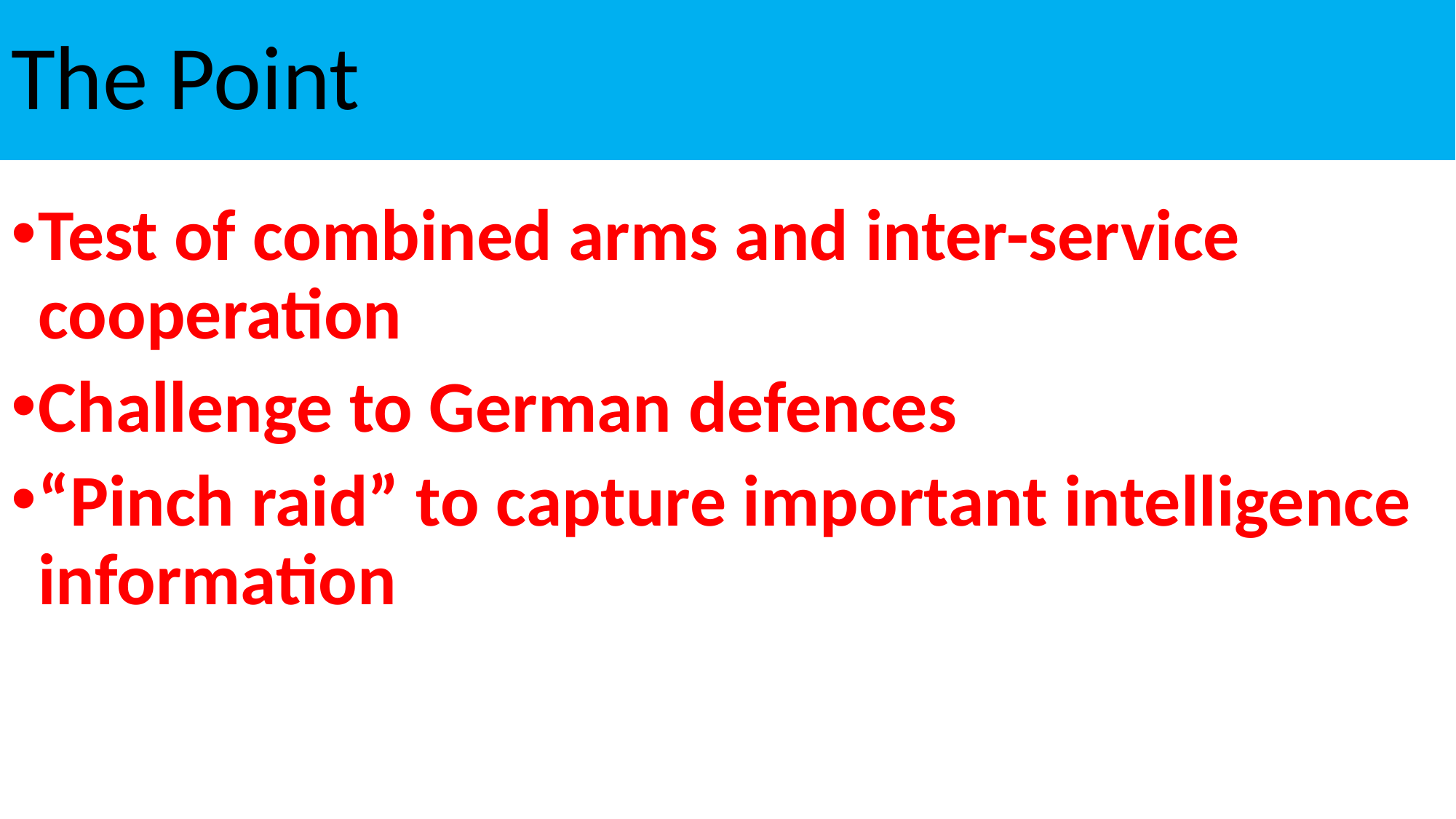

# The Point
Test of combined arms and inter-service cooperation
Challenge to German defences
“Pinch raid” to capture important intelligence information